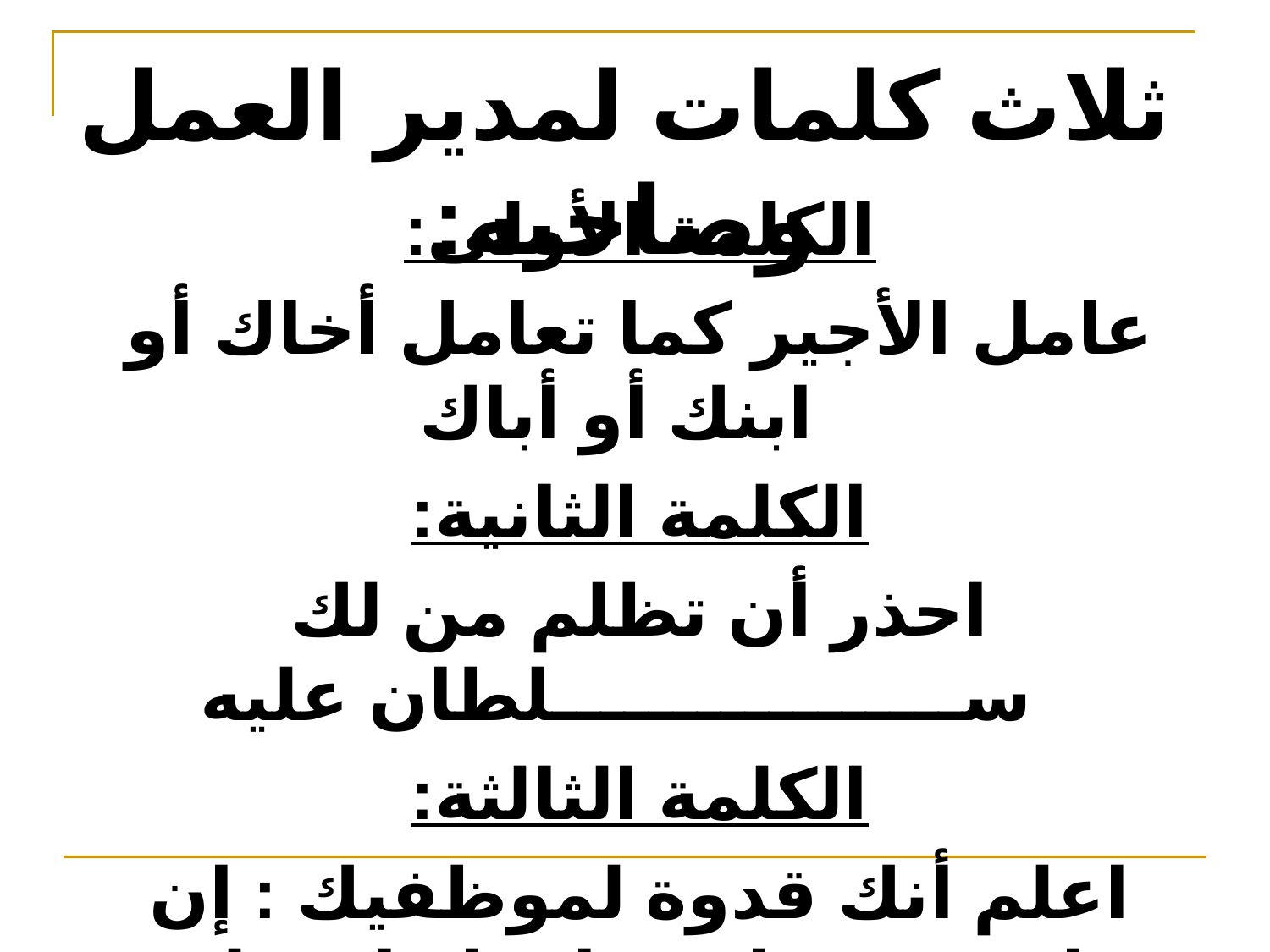

# ثلاث كلمات لمدير العمل وصاحبه:
الكلمة الأولى:
عامل الأجير كما تعامل أخاك أو ابنك أو أباك
الكلمة الثانية:
احذر أن تظلم من لك ســـــــــــــــــلطان عليه
الكلمة الثالثة:
اعلم أنك قدوة لموظفيك : إن استقمت استقاموا وإن مِلتَ مالوا